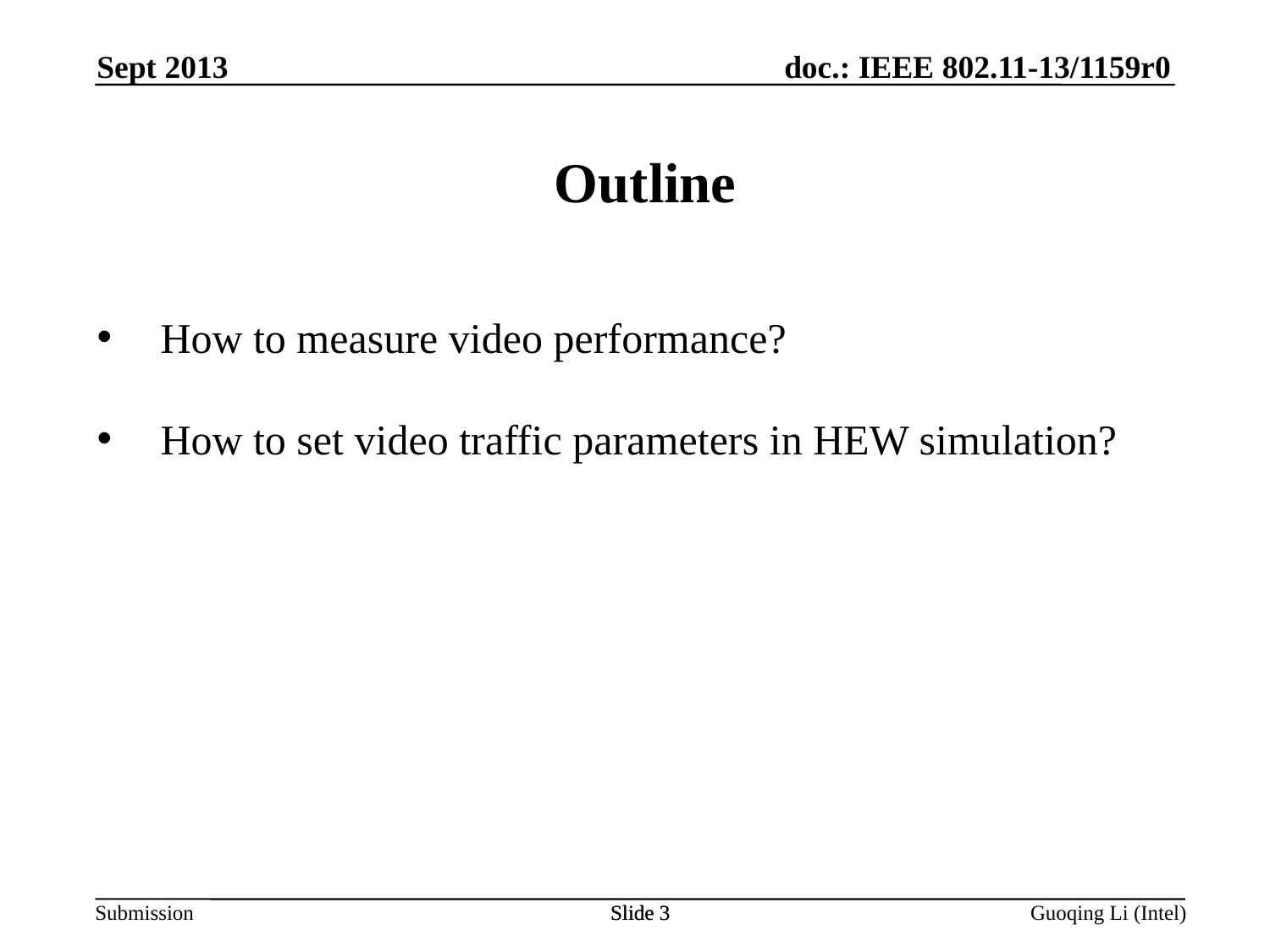

Sept 2013
Outline

How to measure video performance?

How to set video traffic parameters in HEW simulation?
Slide 3
Slide 3
Guoqing Li (Intel)